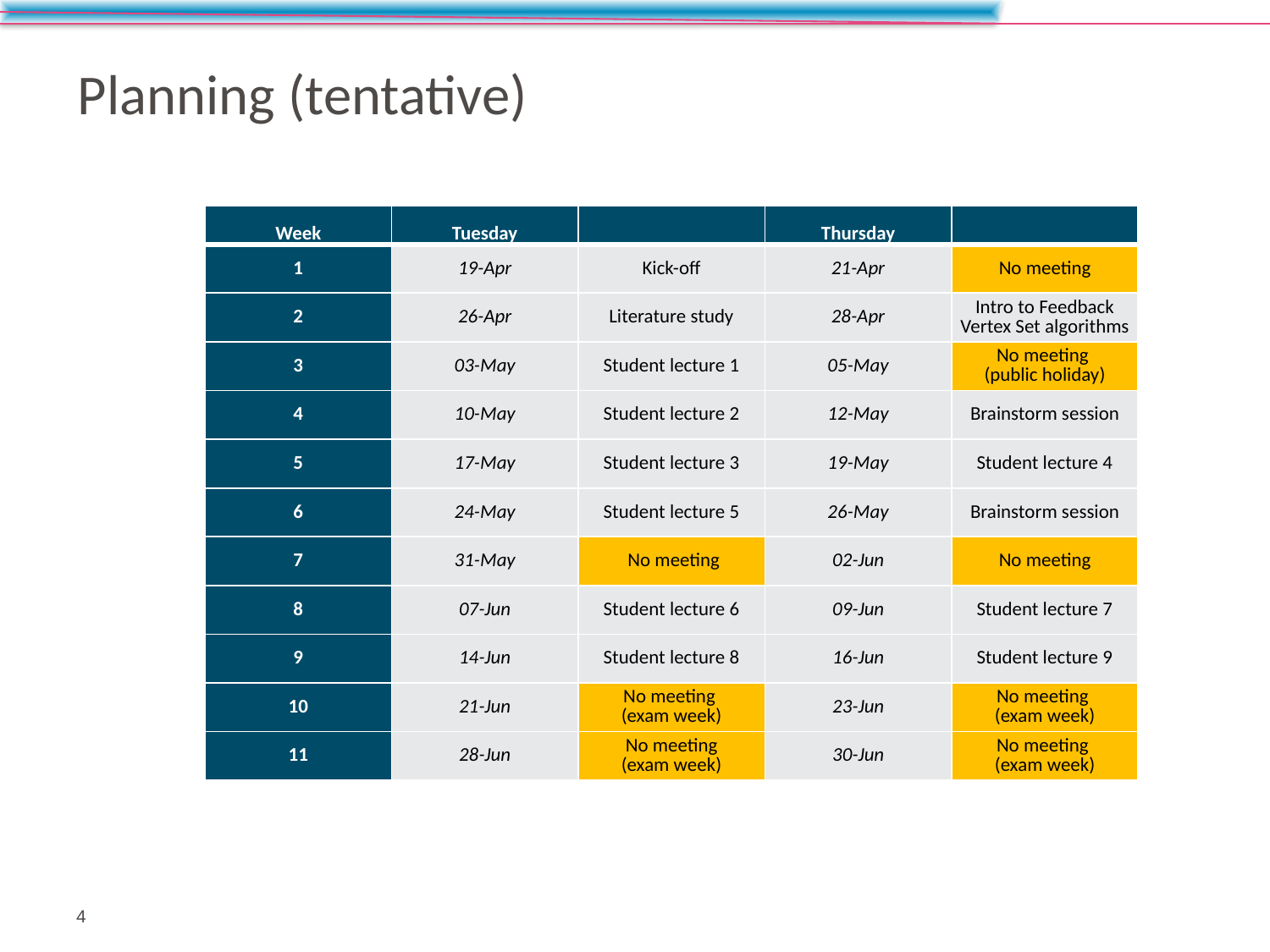

# Planning (tentative)
| Week | Tuesday |  | Thursday |  |
| --- | --- | --- | --- | --- |
| 1 | 19-Apr | Kick-off | 21-Apr | No meeting |
| 2 | 26-Apr | Literature study | 28-Apr | Intro to Feedback Vertex Set algorithms |
| 3 | 03-May | Student lecture 1 | 05-May | No meeting (public holiday) |
| 4 | 10-May | Student lecture 2 | 12-May | Brainstorm session |
| 5 | 17-May | Student lecture 3 | 19-May | Student lecture 4 |
| 6 | 24-May | Student lecture 5 | 26-May | Brainstorm session |
| 7 | 31-May | No meeting | 02-Jun | No meeting |
| 8 | 07-Jun | Student lecture 6 | 09-Jun | Student lecture 7 |
| 9 | 14-Jun | Student lecture 8 | 16-Jun | Student lecture 9 |
| 10 | 21-Jun | No meeting (exam week) | 23-Jun | No meeting (exam week) |
| 11 | 28-Jun | No meeting (exam week) | 30-Jun | No meeting (exam week) |
4